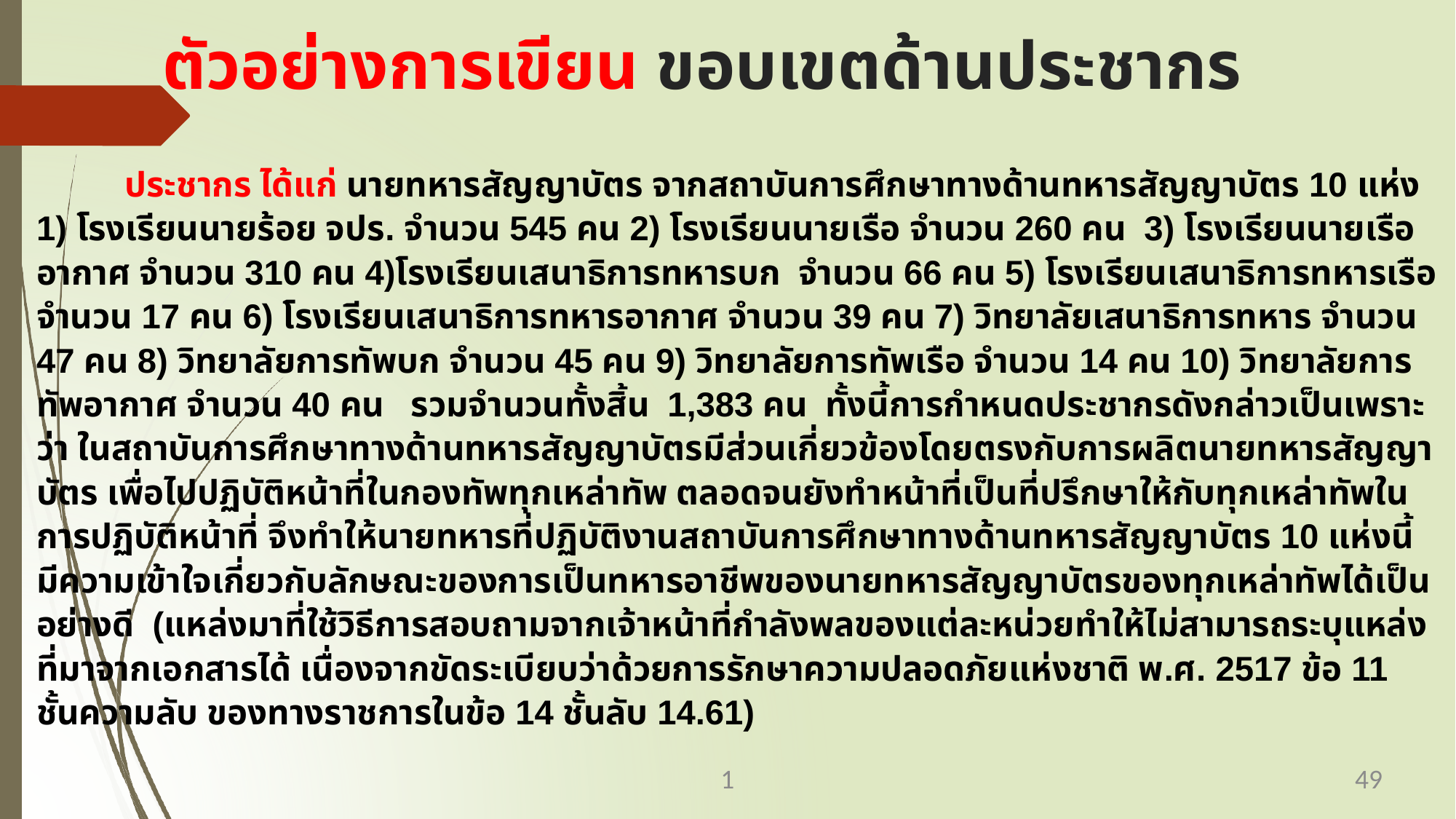

# ตัวอย่างการเขียน ขอบเขตด้านประชากร
	ประชากร ได้แก่ นายทหารสัญญาบัตร จากสถาบันการศึกษาทางด้านทหารสัญญาบัตร 10 แห่ง  1) โรงเรียนนายร้อย จปร. จำนวน 545 คน 2) โรงเรียนนายเรือ จำนวน 260 คน  3) โรงเรียนนายเรืออากาศ จำนวน 310 คน 4)โรงเรียนเสนาธิการทหารบก  จำนวน 66 คน 5) โรงเรียนเสนาธิการทหารเรือ จำนวน 17 คน 6) โรงเรียนเสนาธิการทหารอากาศ จำนวน 39 คน 7) วิทยาลัยเสนาธิการทหาร จำนวน 47 คน 8) วิทยาลัยการทัพบก จำนวน 45 คน 9) วิทยาลัยการทัพเรือ จำนวน 14 คน 10) วิทยาลัยการทัพอากาศ จำนวน 40 คน   รวมจำนวนทั้งสิ้น  1,383 คน  ทั้งนี้การกำหนดประชากรดังกล่าวเป็นเพราะว่า ในสถาบันการศึกษาทางด้านทหารสัญญาบัตรมีส่วนเกี่ยวข้องโดยตรงกับการผลิตนายทหารสัญญาบัตร เพื่อไปปฏิบัติหน้าที่ในกองทัพทุกเหล่าทัพ ตลอดจนยังทำหน้าที่เป็นที่ปรึกษาให้กับทุกเหล่าทัพในการปฏิบัติหน้าที่ จึงทำให้นายทหารที่ปฏิบัติงานสถาบันการศึกษาทางด้านทหารสัญญาบัตร 10 แห่งนี้ มีความเข้าใจเกี่ยวกับลักษณะของการเป็นทหารอาชีพของนายทหารสัญญาบัตรของทุกเหล่าทัพได้เป็นอย่างดี  (แหล่งมาที่ใช้วิธีการสอบถามจากเจ้าหน้าที่กำลังพลของแต่ละหน่วยทำให้ไม่สามารถระบุแหล่งที่มาจากเอกสารได้ เนื่องจากขัดระเบียบว่าด้วยการรักษาความปลอดภัยแห่งชาติ พ.ศ. 2517 ข้อ 11 ชั้นความลับ ของทางราชการในข้อ 14 ชั้นลับ 14.61)
1
49